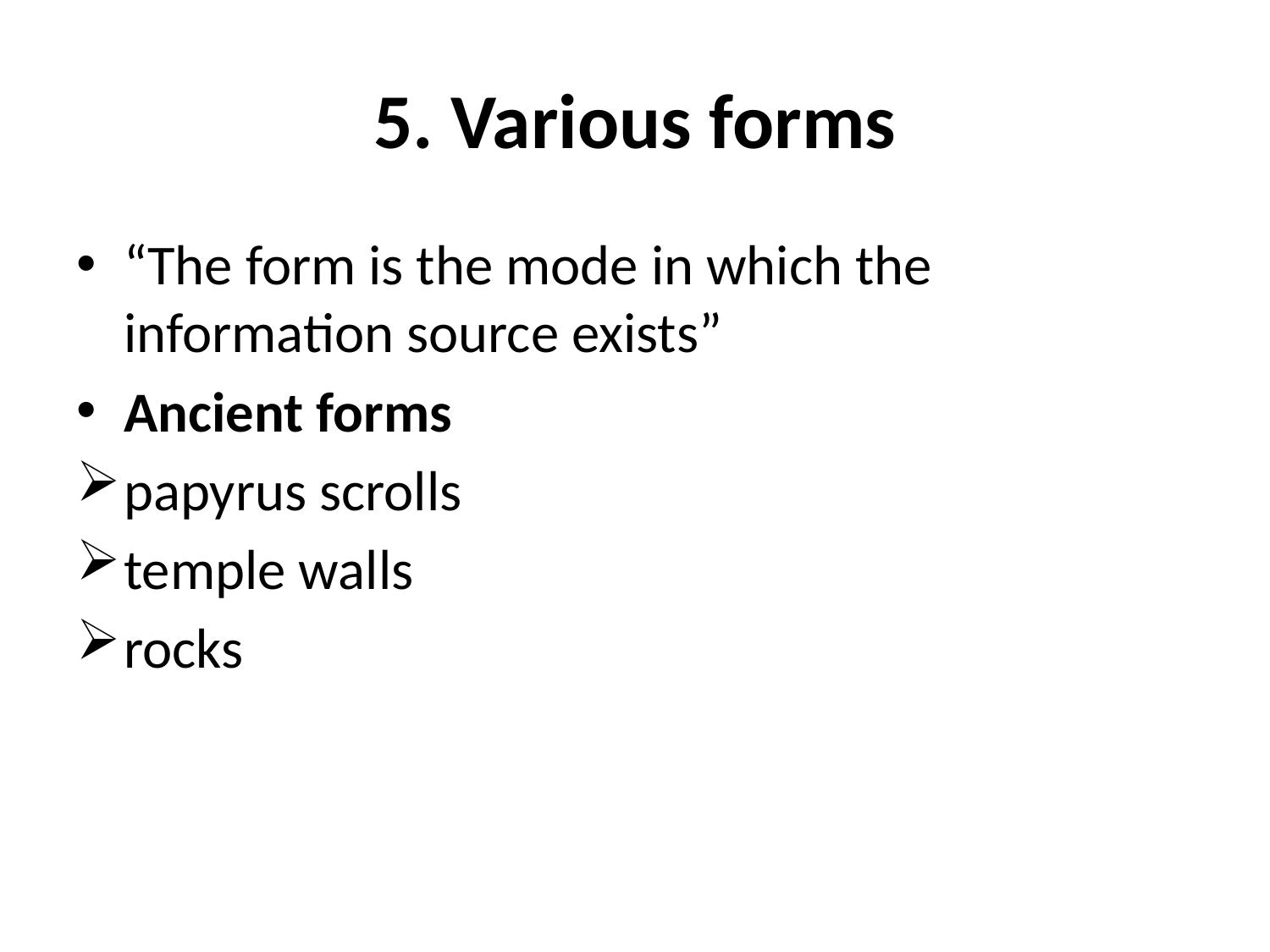

# 5. Various forms
“The form is the mode in which the information source exists”
Ancient forms
papyrus scrolls
temple walls
rocks